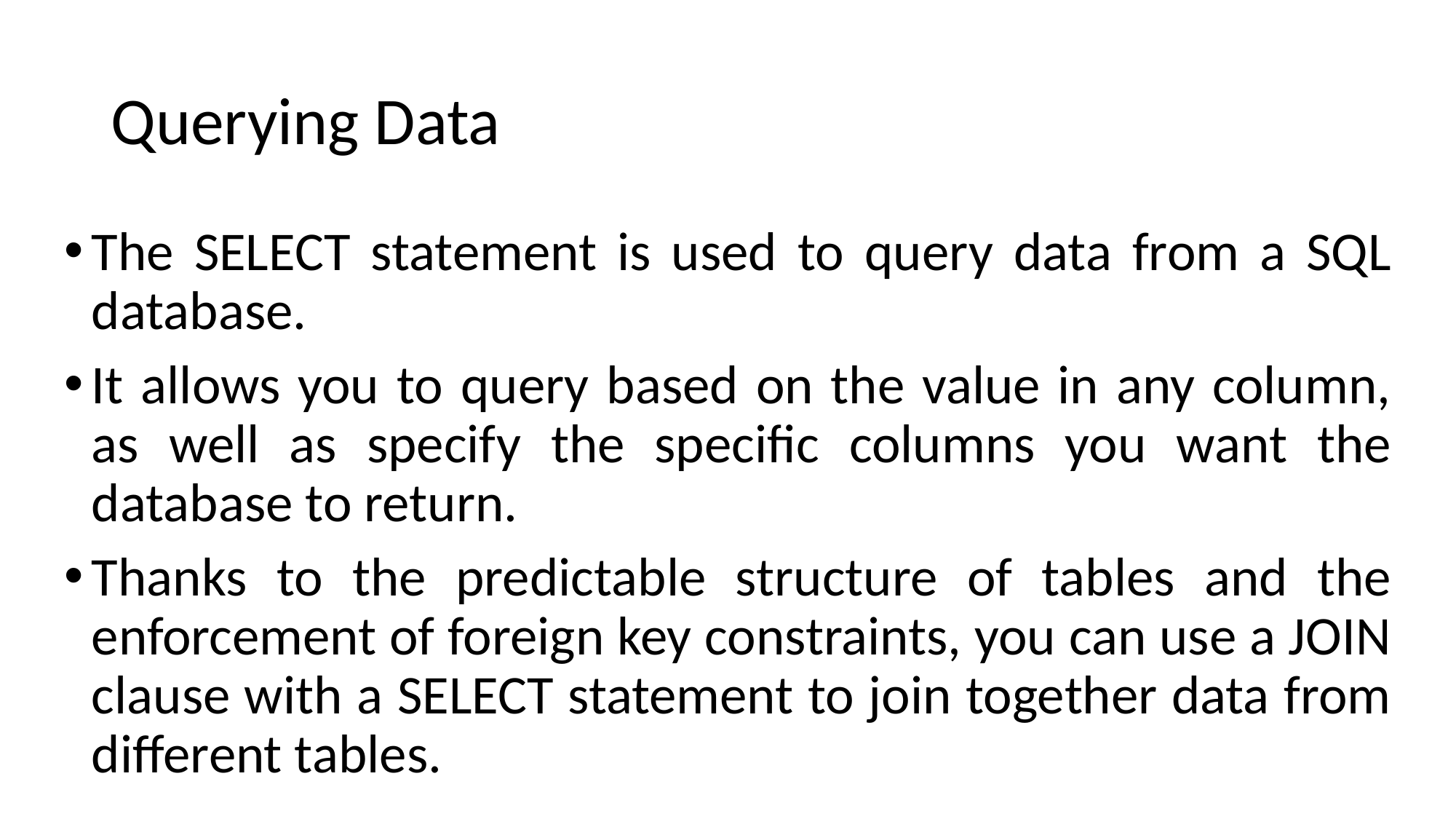

# Querying Data
The SELECT statement is used to query data from a SQL database.
It allows you to query based on the value in any column, as well as specify the specific columns you want the database to return.
Thanks to the predictable structure of tables and the enforcement of foreign key constraints, you can use a JOIN clause with a SELECT statement to join together data from different tables.